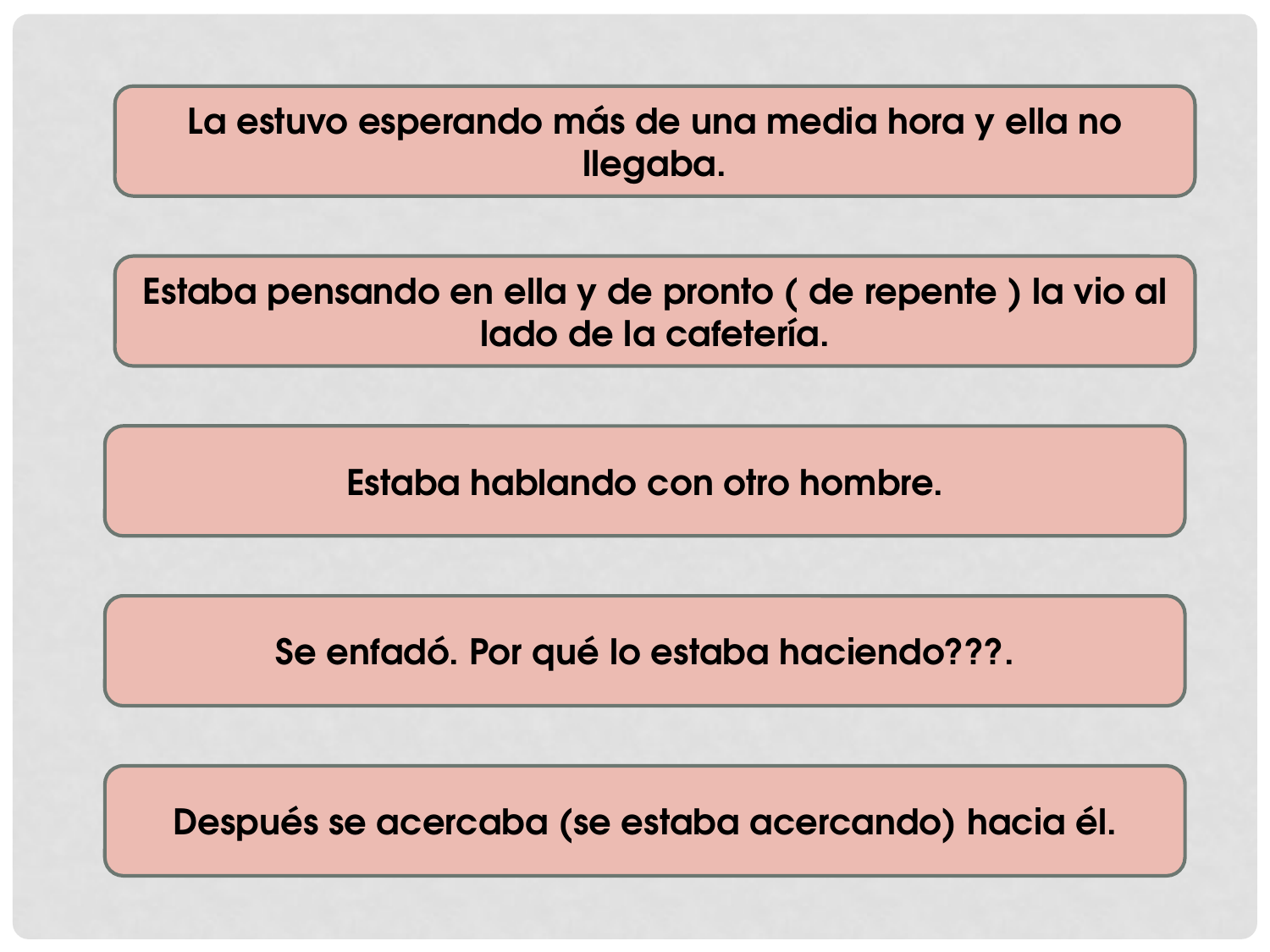

La estuvo esperando más de una media hora y ella no llegaba.
Estaba pensando en ella y de pronto ( de repente ) la vio al lado de la cafetería.
Estaba hablando con otro hombre.
Se enfadó. Por qué lo estaba haciendo???.
Después se acercaba (se estaba acercando) hacia él.